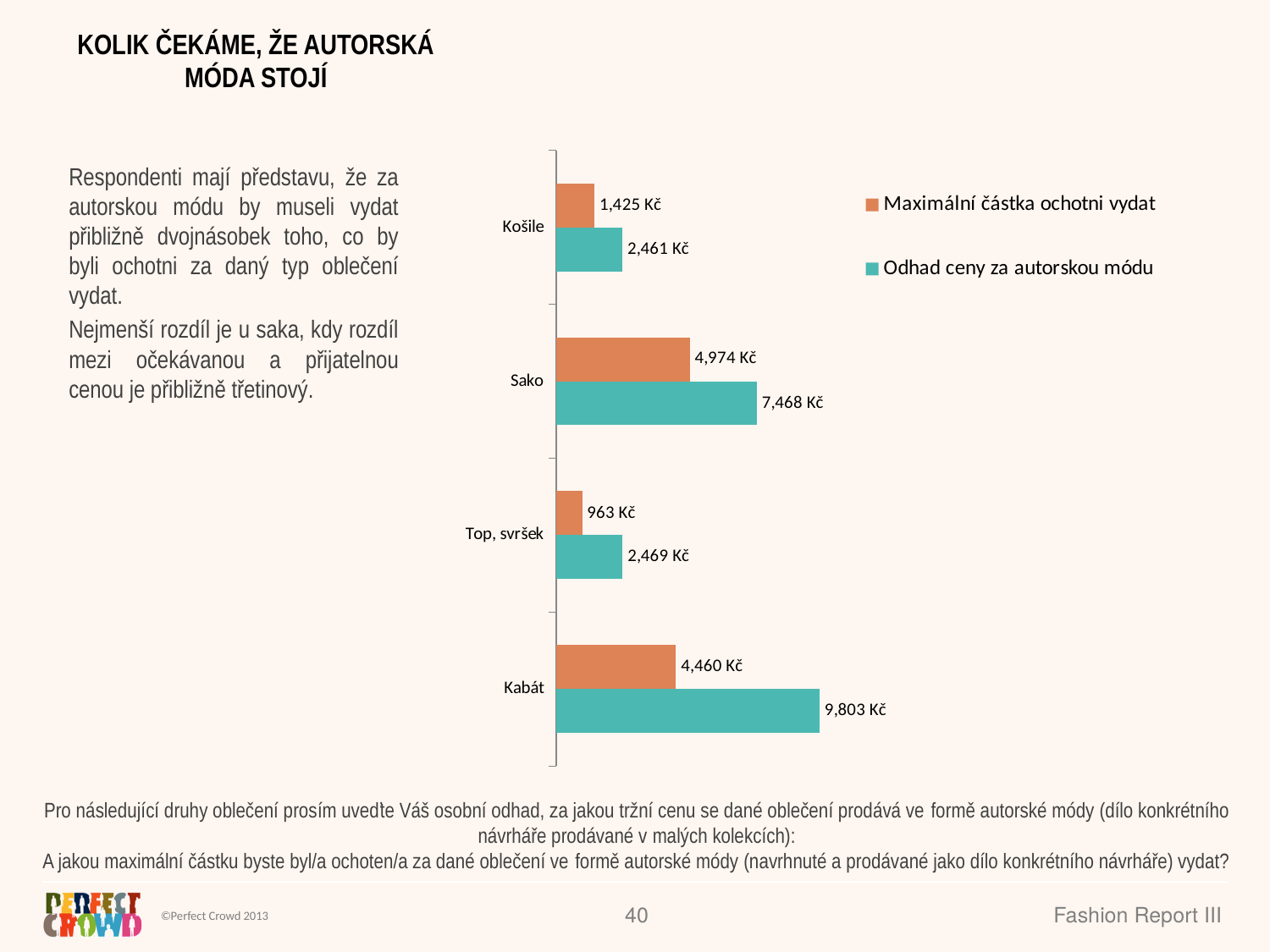

KOLIK ČEKÁME, ŽE AUTORSKÁ MÓDA STOJÍ

### Chart

| Category | Odhad ceny za autorskou módu | Maximální částka ochotni vydat |
|---|---|---|
| Kabát | 9803.3 | 4460.4 |
| Top, svršek | 2468.6 | 962.9 |
| Sako | 7468.3 | 4973.7 |
| Košile | 2460.8 | 1424.8 |
Respondenti mají představu, že za autorskou módu by museli vydat přibližně dvojnásobek toho, co by byli ochotni za daný typ oblečení vydat.
Nejmenší rozdíl je u saka, kdy rozdíl mezi očekávanou a přijatelnou cenou je přibližně třetinový.

Pro následující druhy oblečení prosím uveďte Váš osobní odhad, za jakou tržní cenu se dané oblečení prodává ve formě autorské módy (dílo konkrétního návrháře prodávané v malých kolekcích):
A jakou maximální částku byste byl/a ochoten/a za dané oblečení ve formě autorské módy (navrhnuté a prodávané jako dílo konkrétního návrháře) vydat?